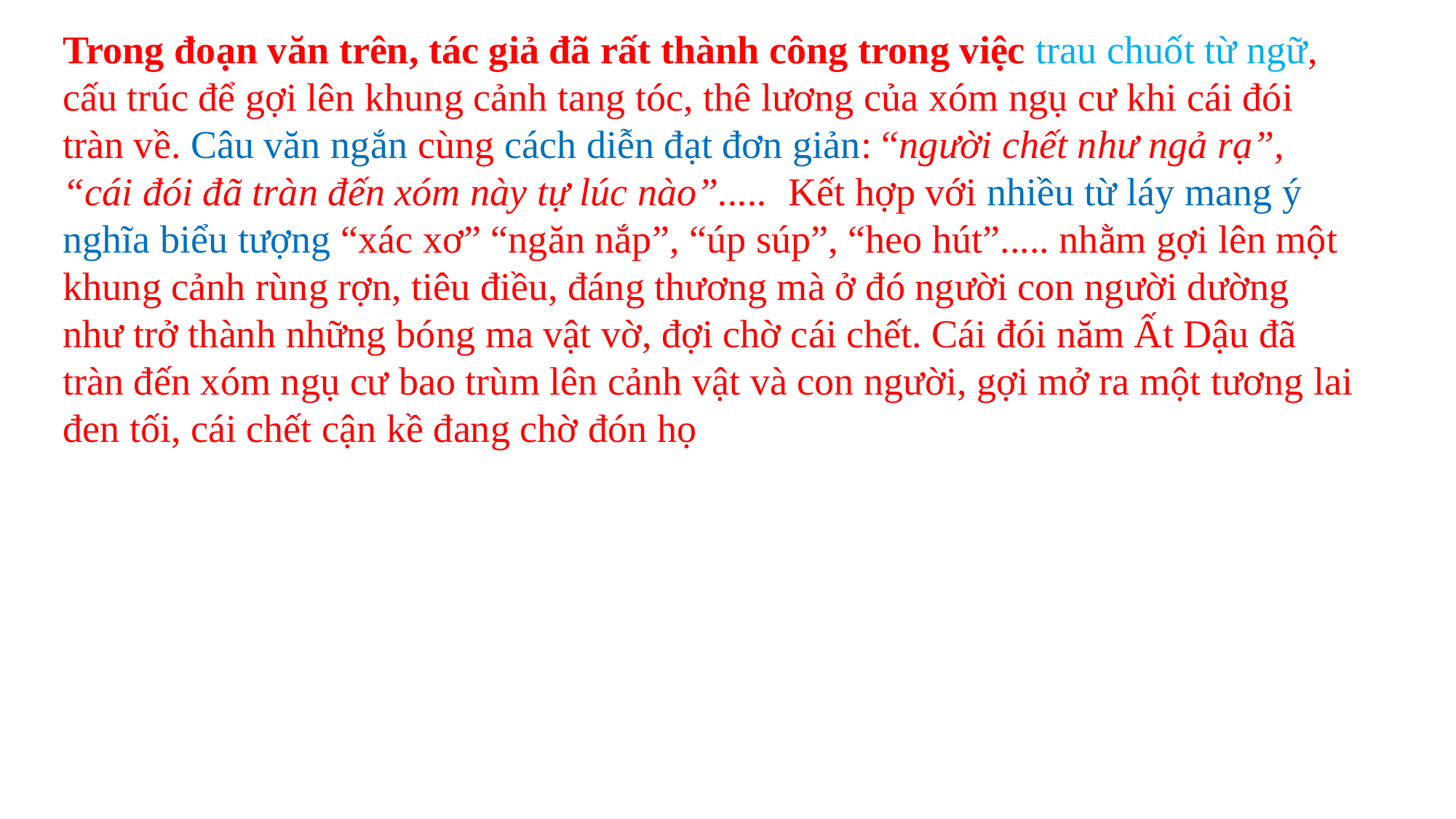

Trong đoạn văn trên, tác giả đã rất thành công trong việc trau chuốt từ ngữ, cấu trúc để gợi lên khung cảnh tang tóc, thê lương của xóm ngụ cư khi cái đói tràn về. Câu văn ngắn cùng cách diễn đạt đơn giản: “người chết như ngả rạ”, “cái đói đã tràn đến xóm này tự lúc nào”.....  Kết hợp với nhiều từ láy mang ý nghĩa biểu tượng “xác xơ” “ngăn nắp”, “úp súp”, “heo hút”..... nhằm gợi lên một khung cảnh rùng rợn, tiêu điều, đáng thương mà ở đó người con người dường như trở thành những bóng ma vật vờ, đợi chờ cái chết. Cái đói năm Ất Dậu đã tràn đến xóm ngụ cư bao trùm lên cảnh vật và con người, gợi mở ra một tương lai đen tối, cái chết cận kề đang chờ đón họ